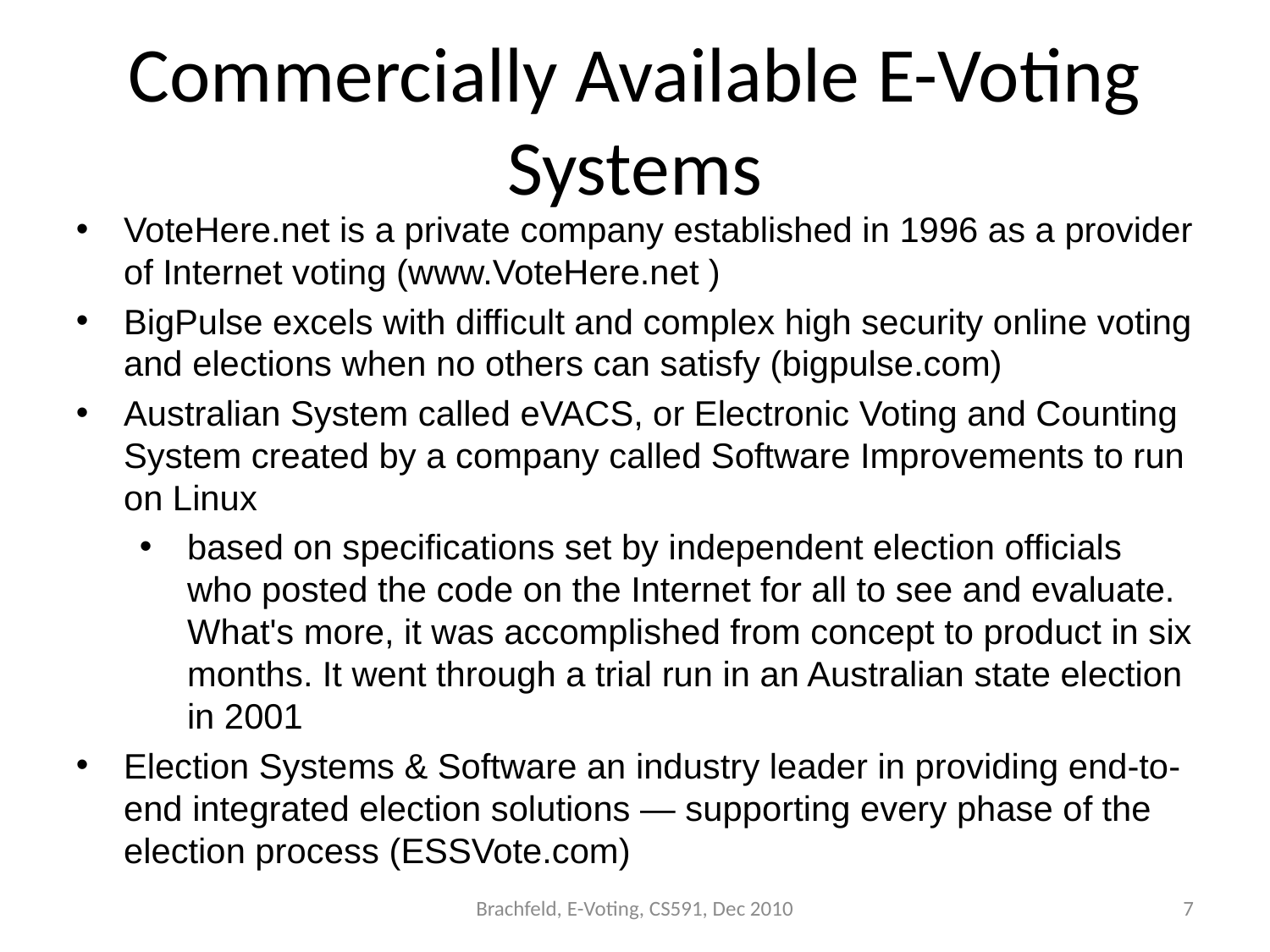

# Commercially Available E-Voting Systems
VoteHere.net is a private company established in 1996 as a provider of Internet voting (www.VoteHere.net )
BigPulse excels with difficult and complex high security online voting and elections when no others can satisfy (bigpulse.com)
Australian System called eVACS, or Electronic Voting and Counting System created by a company called Software Improvements to run on Linux
based on specifications set by independent election officials who posted the code on the Internet for all to see and evaluate. What's more, it was accomplished from concept to product in six months. It went through a trial run in an Australian state election in 2001
Election Systems & Software an industry leader in providing end-to-end integrated election solutions — supporting every phase of the election process (ESSVote.com)
Brachfeld, E-Voting, CS591, Dec 2010
7